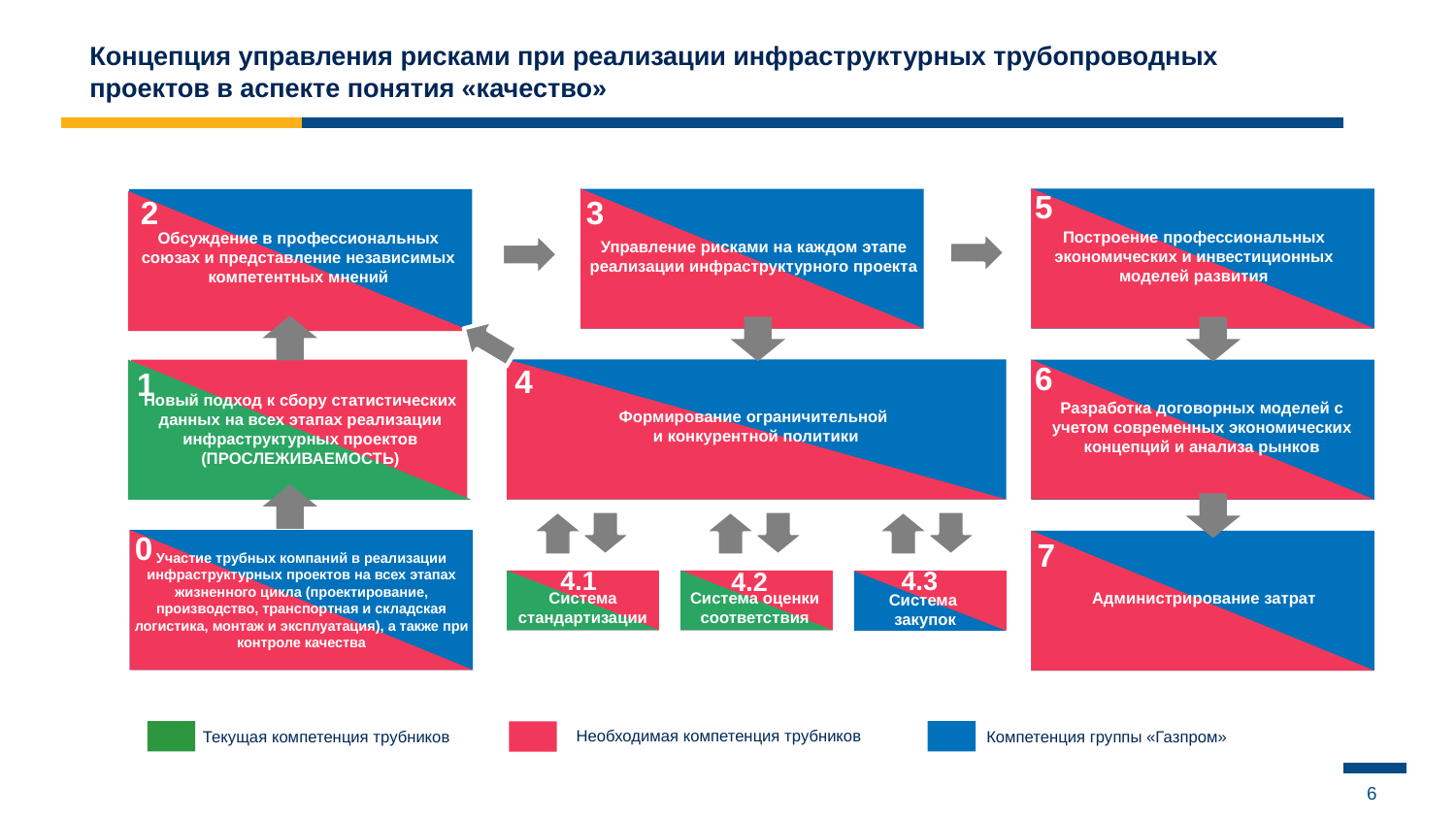

Концепция управления рисками при реализации инфраструктурных трубопроводных проектов в аспекте понятия «качество»
5

3
2
Построение профессиональных экономических и инвестиционных моделей развития
Обсуждение в профессиональных союзах и представление независимых компетентных мнений

Управление рисками на каждом этапе реализации инфраструктурного проекта

6

4
1
Новый подход к сбору статистических данных на всех этапах реализации инфраструктурных проектов
(ПРОСЛЕЖИВАЕМОСТЬ)
Разработка договорных моделей с учетом современных экономических концепций и анализа рынков
Формирование ограничительной
и конкурентной политики

0

7
Участие трубных компаний в реализации инфраструктурных проектов на всех этапах жизненного цикла (проектирование, производство, транспортная и складская логистика, монтаж и эксплуатация), а также при контроле качества
4.3
4.1
4.2

Система стандартизации
Система оценки соответствия
Администрирование затрат
Система
закупок

Необходимая компетенция трубников
Компетенция группы «Газпром»
Текущая компетенция трубников